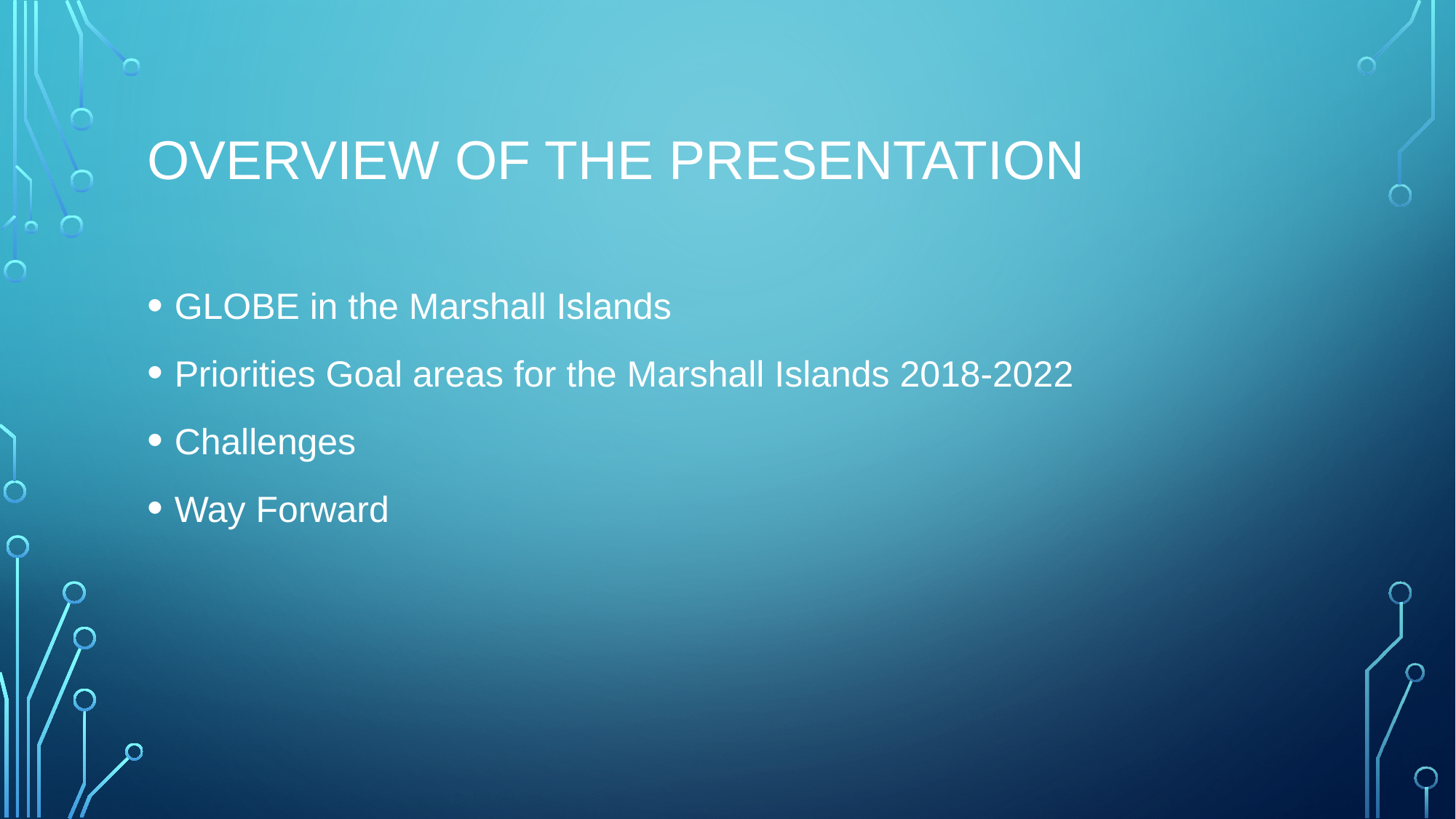

# Overview of the Presentation
GLOBE in the Marshall Islands
Priorities Goal areas for the Marshall Islands 2018-2022
Challenges
Way Forward